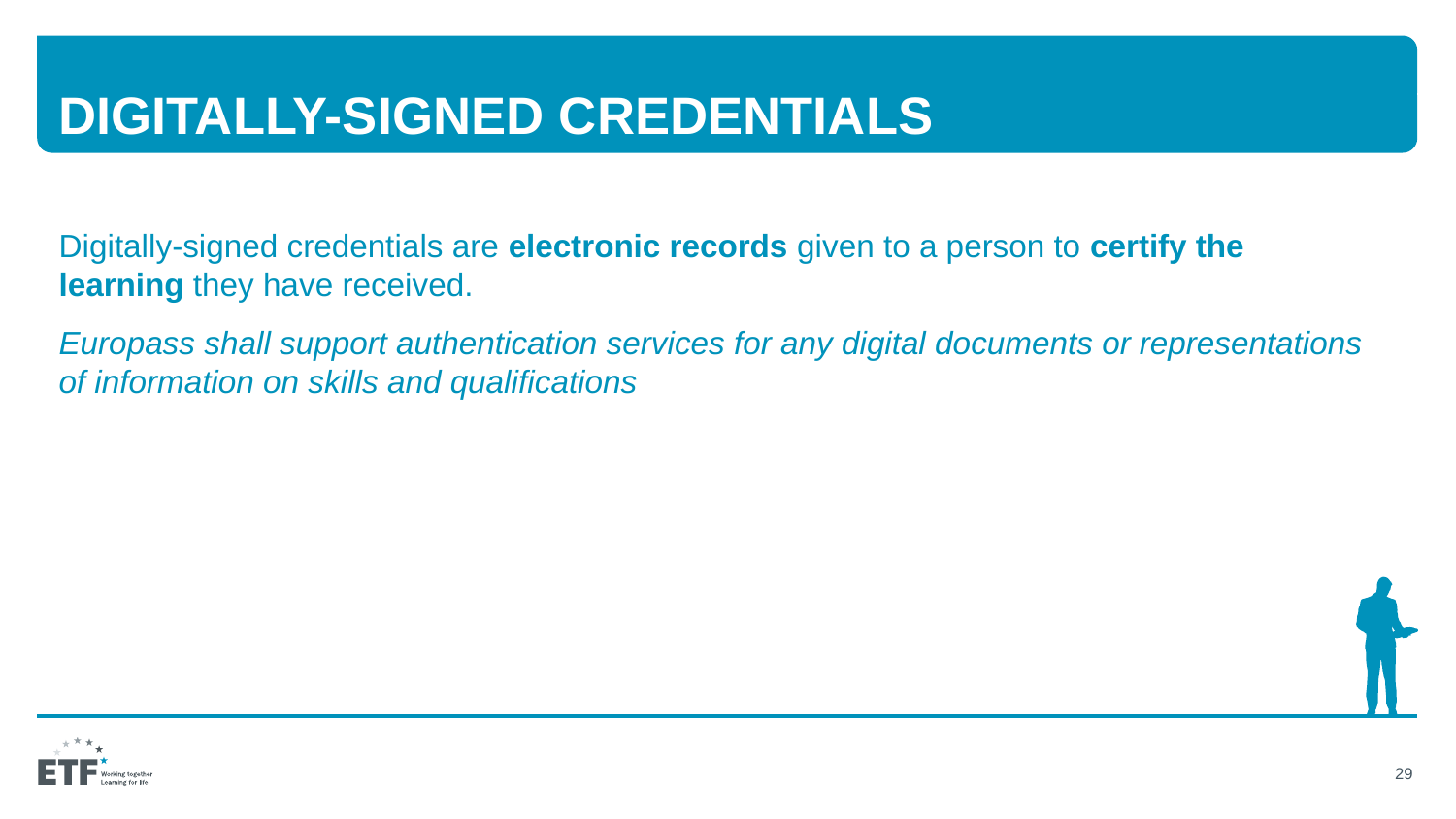

# Digitally-signed credentials
Digitally-signed credentials are electronic records given to a person to certify the learning they have received.
Europass shall support authentication services for any digital documents or representations of information on skills and qualifications
29